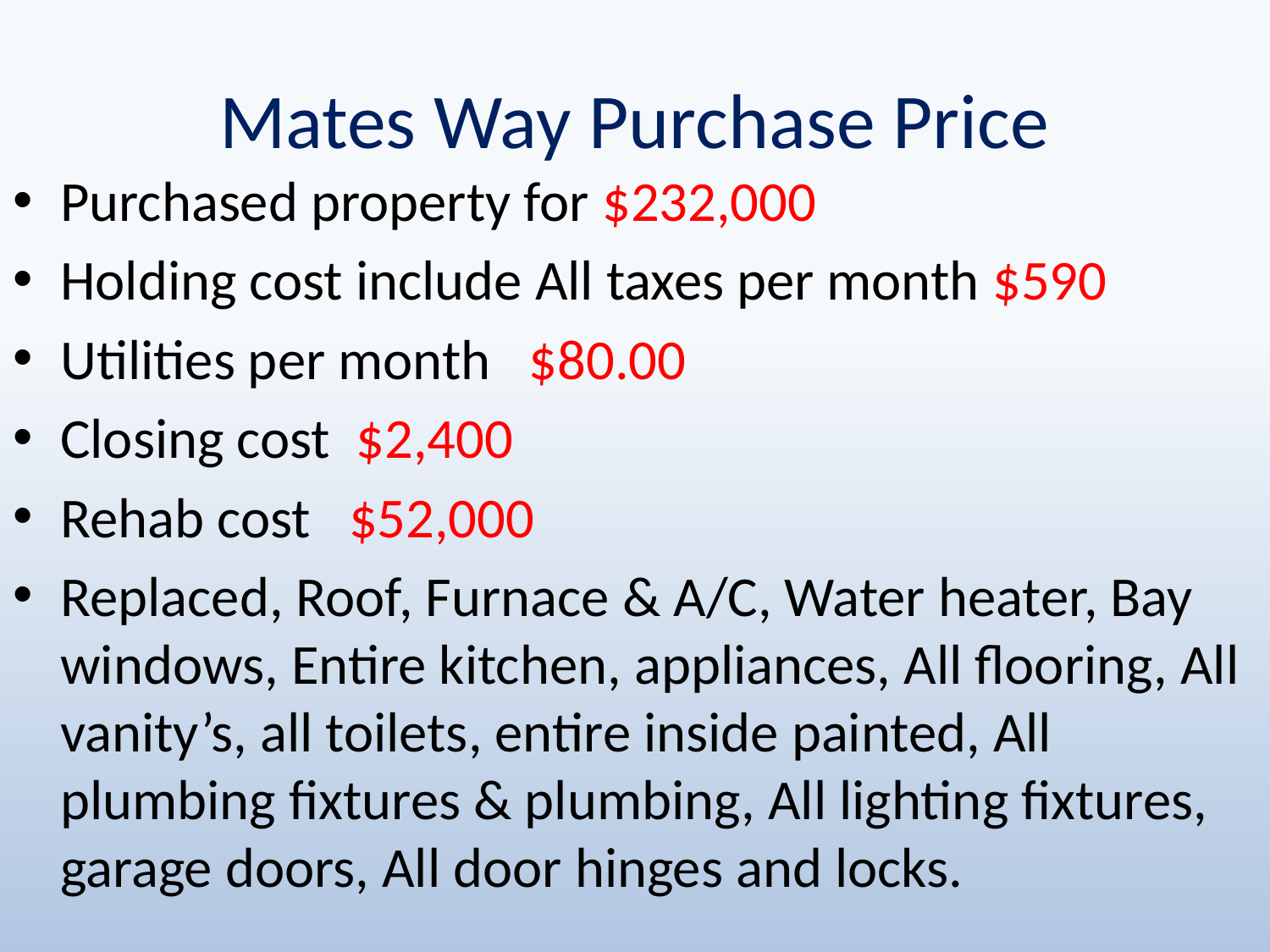

# Mates Way Purchase Price
Purchased property for $232,000
Holding cost include All taxes per month $590
Utilities per month   $80.00
Closing cost  $2,400
Rehab cost   $52,000
Replaced, Roof, Furnace & A/C, Water heater, Bay windows, Entire kitchen, appliances, All flooring, All vanity’s, all toilets, entire inside painted, All plumbing fixtures & plumbing, All lighting fixtures, garage doors, All door hinges and locks.